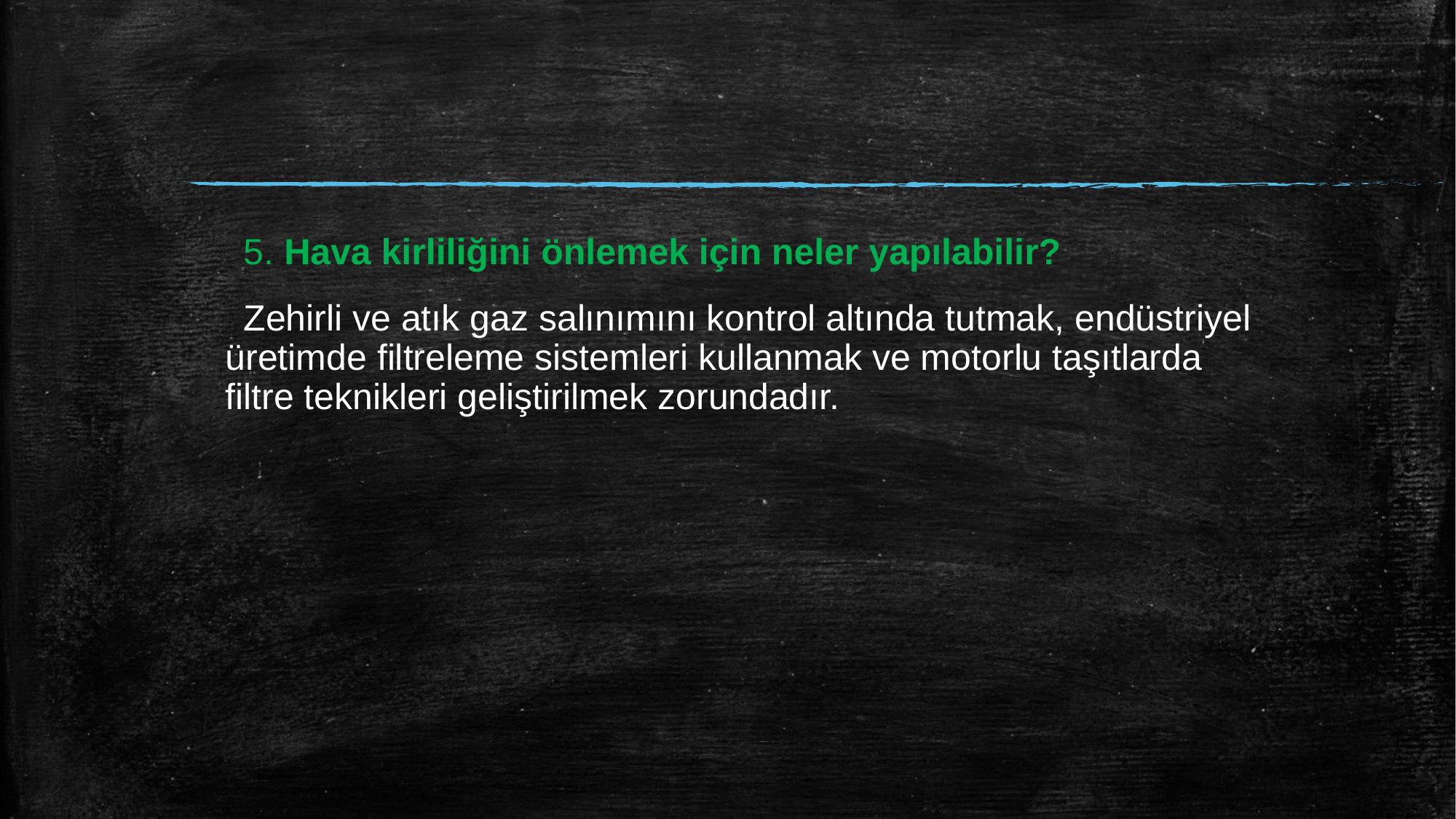

5. Hava kirliliğini önlemek için neler yapılabilir?
     Zehirli ve atık gaz salınımını kontrol altında tutmak, endüstriyel üretimde filtreleme sistemleri kullanmak ve motorlu taşıtlarda filtre teknikleri geliştirilmek zorundadır.